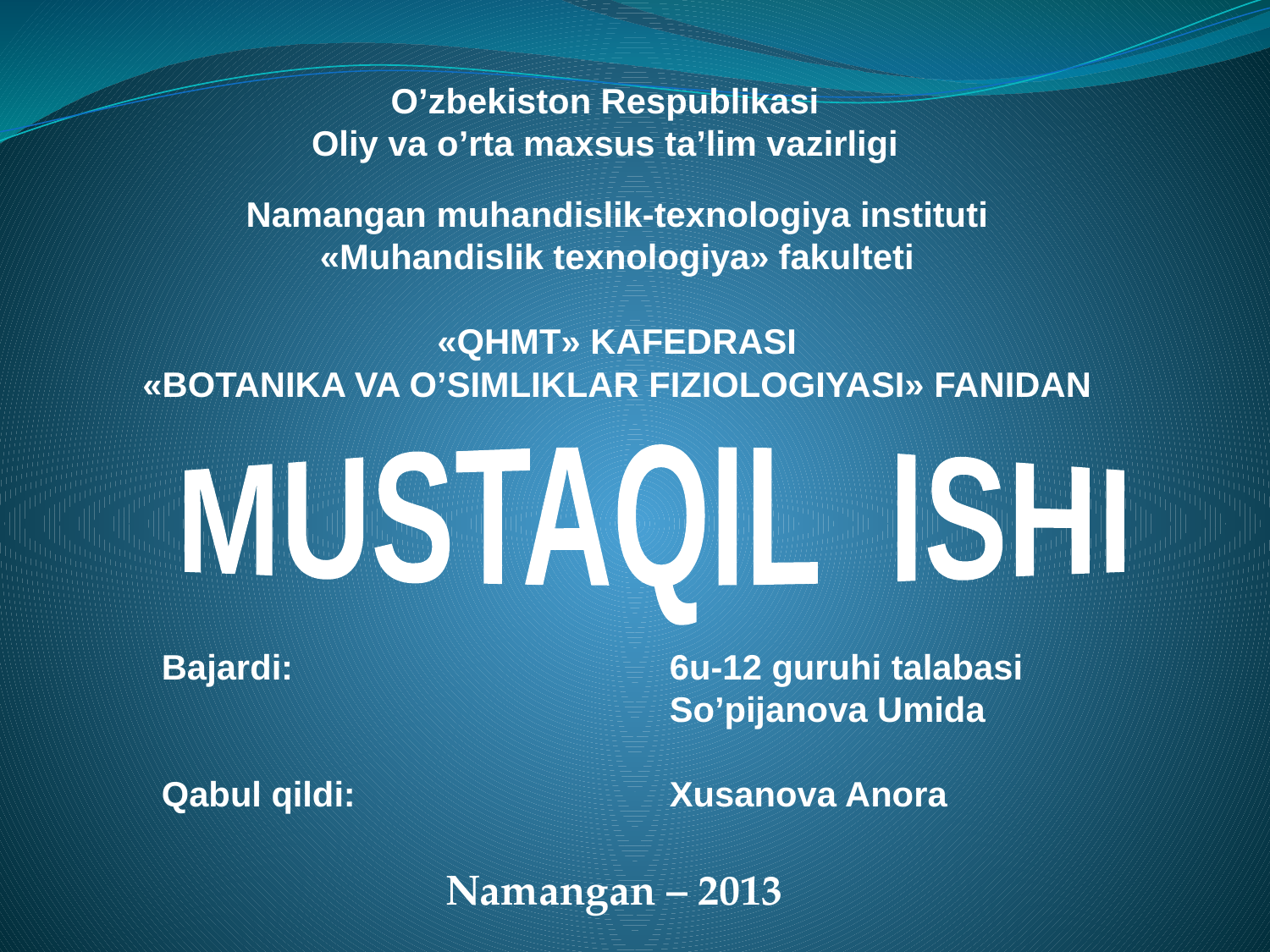

O’zbekiston Respublikasi
Oliy va o’rta maxsus ta’lim vazirligi
Namangan muhandislik-texnologiya instituti
«Muhandislik texnologiya» fakulteti

«QHMT» KAFEDRASI
«BOTANIKA VA O’SIMLIKLAR FIZIOLOGIYASI» FANIDAN
MUSTAQIL  ISHI
Bajardi:			6u-12 guruhi talabasi 				 	So’pijanova Umida

Qabul qildi:			Xusanova Anora
Namangan – 2013